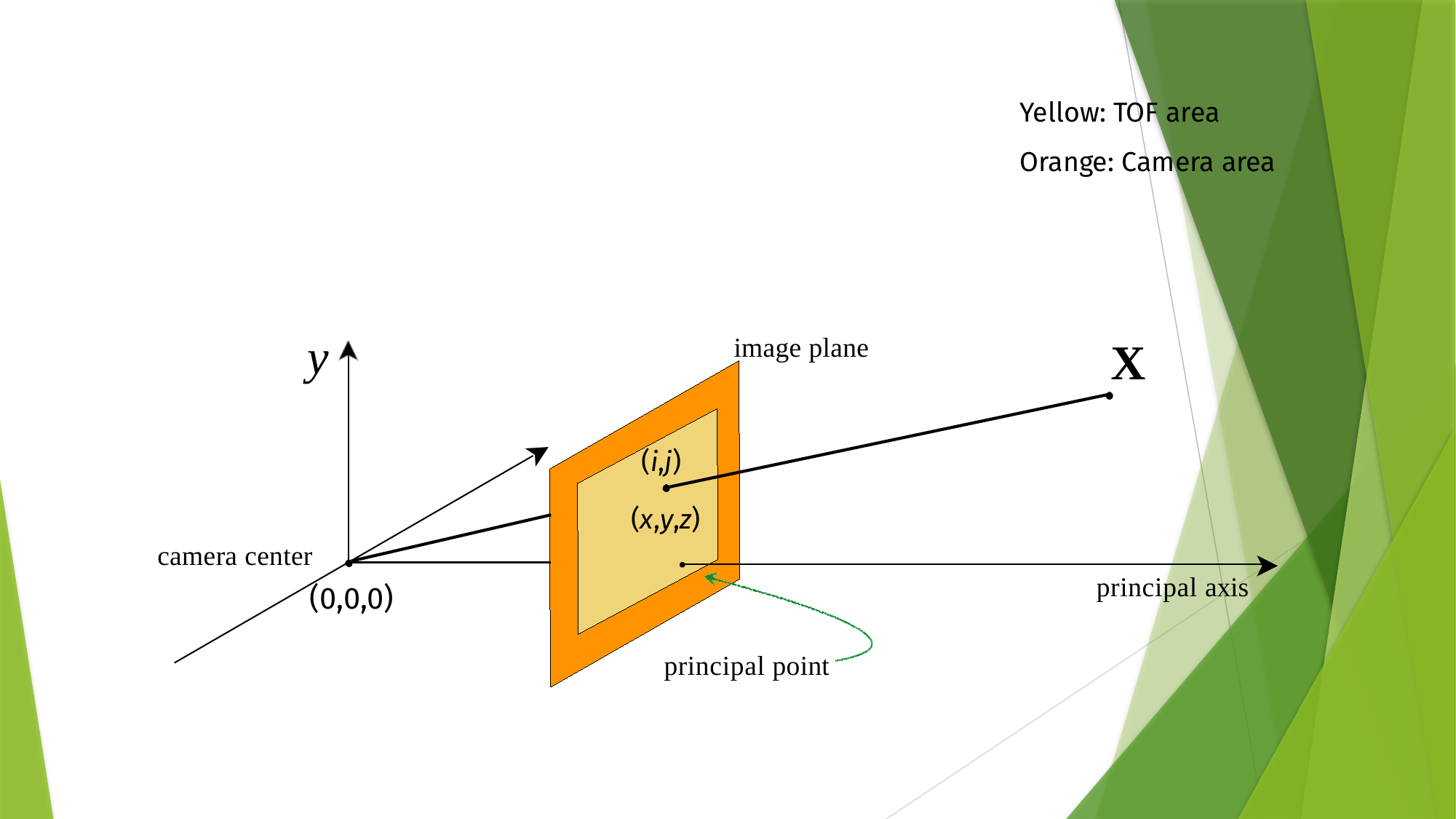

#
Yellow: TOF area
Orange: Camera area

y
image plane
X

(i,j)

(x,y,z)

camera center

principal axis

(0,0,0)
principal point